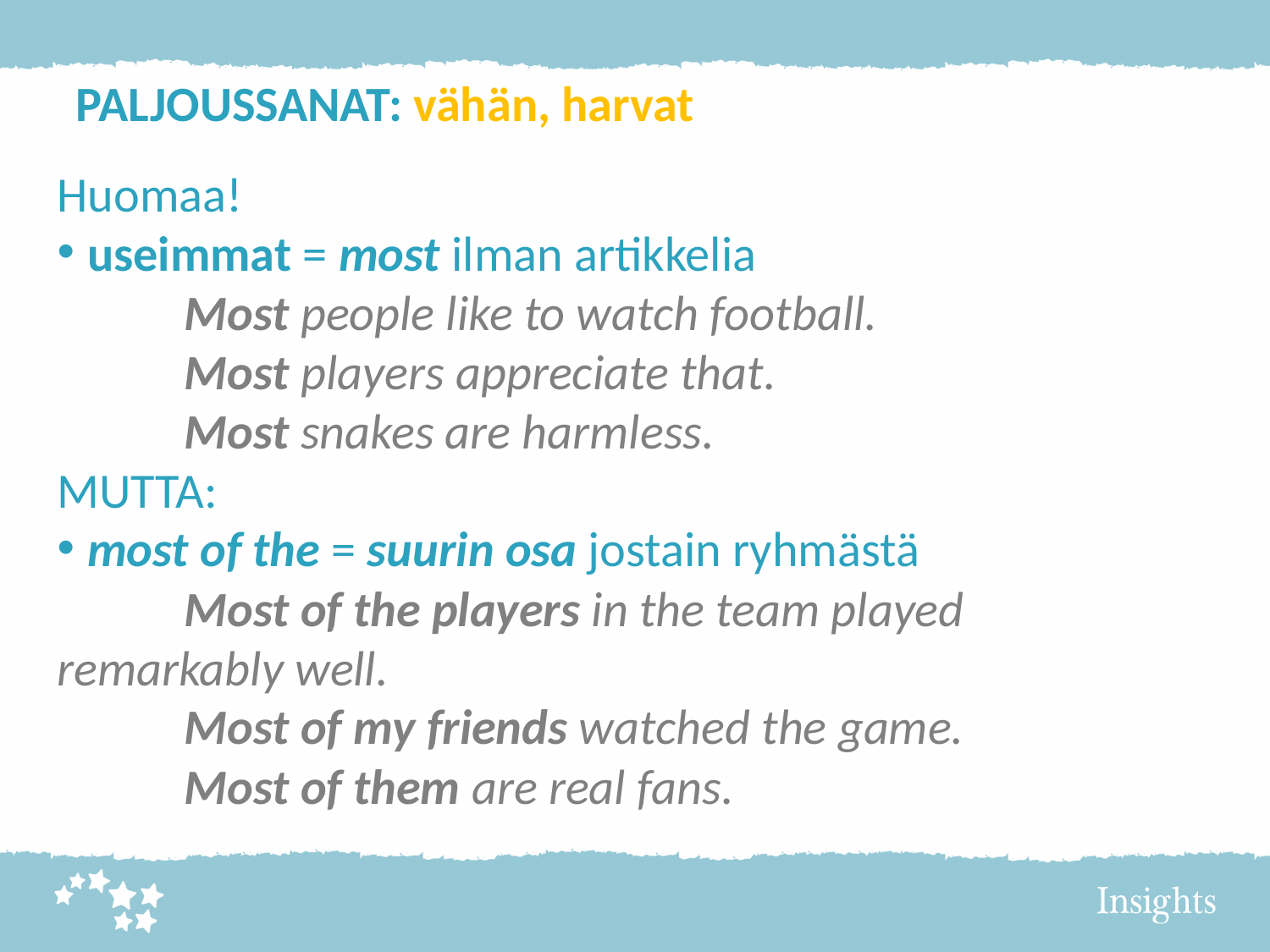

PALJOUSSANAT: vähän, harvat
Huomaa!
useimmat = most ilman artikkelia
	Most people like to watch football.
	Most players appreciate that.
	Most snakes are harmless.
MUTTA:
most of the = suurin osa jostain ryhmästä
	Most of the players in the team played remarkably well.
	Most of my friends watched the game.
	Most of them are real fans.